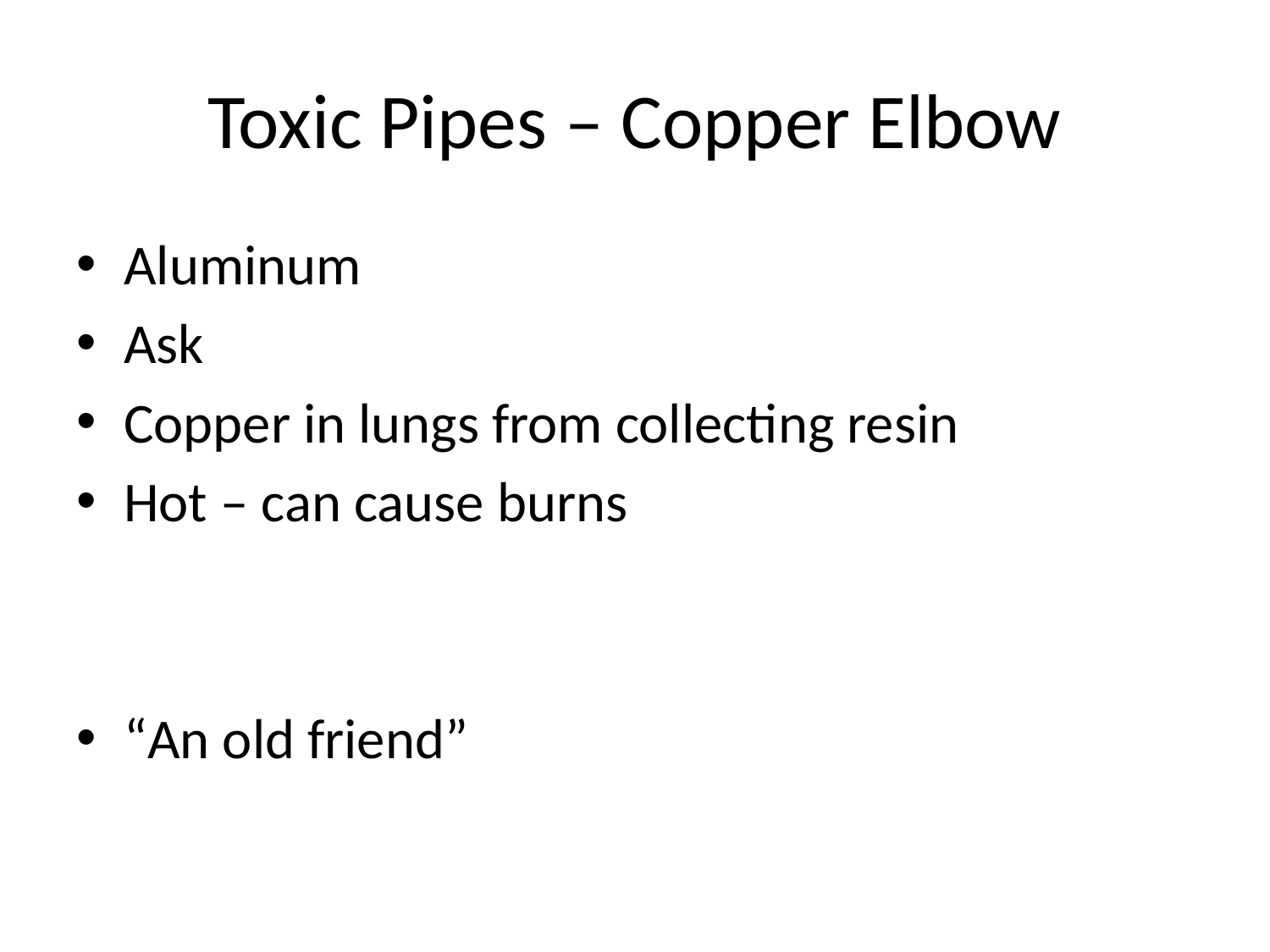

# Toxic Pipes – Copper Elbow
Aluminum
Ask
Copper in lungs from collecting resin
Hot – can cause burns

“An old friend”